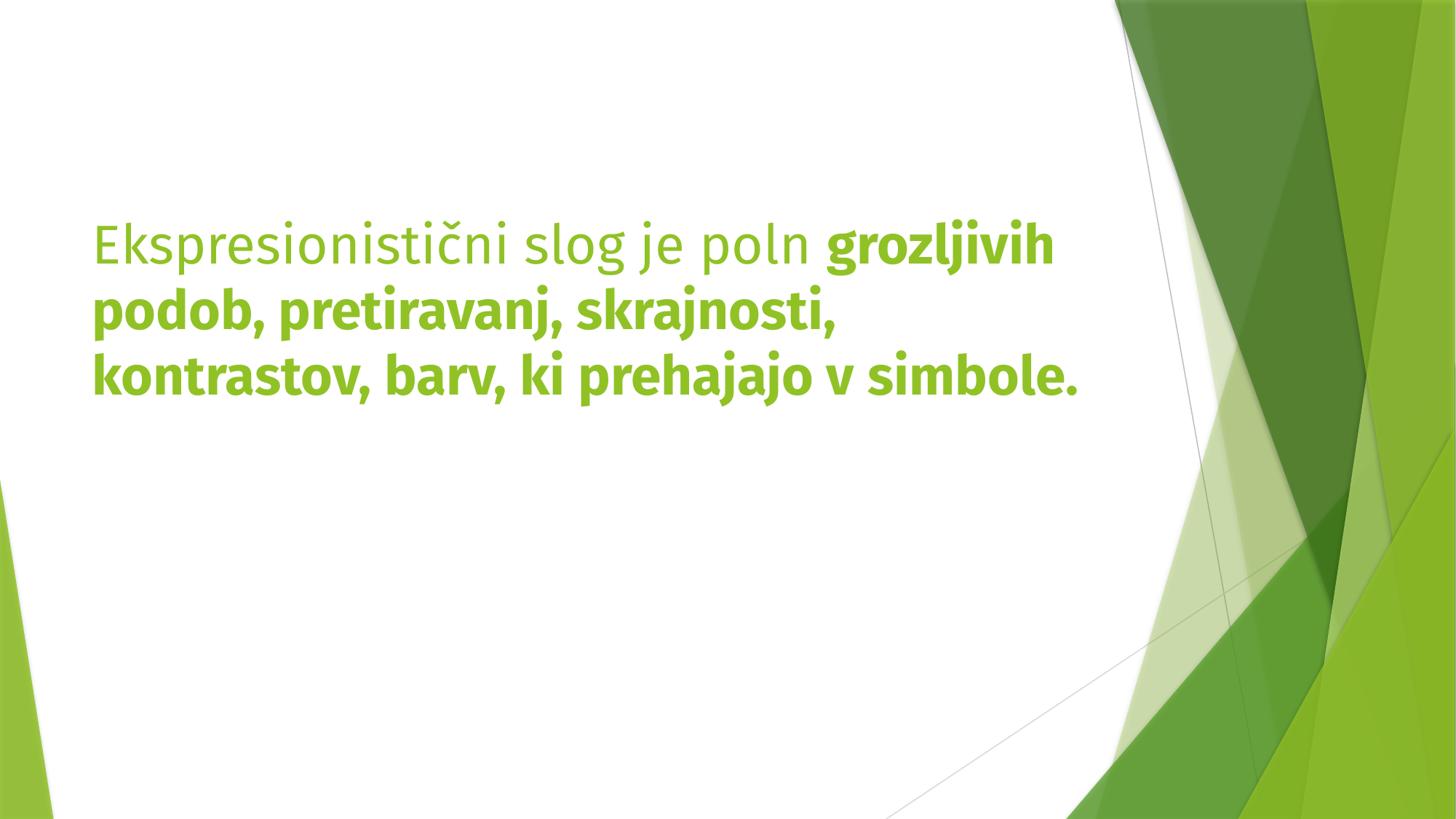

# Ekspresionistični slog je poln grozljivih podob, pretiravanj, skrajnosti, kontrastov, barv, ki prehajajo v simbole.